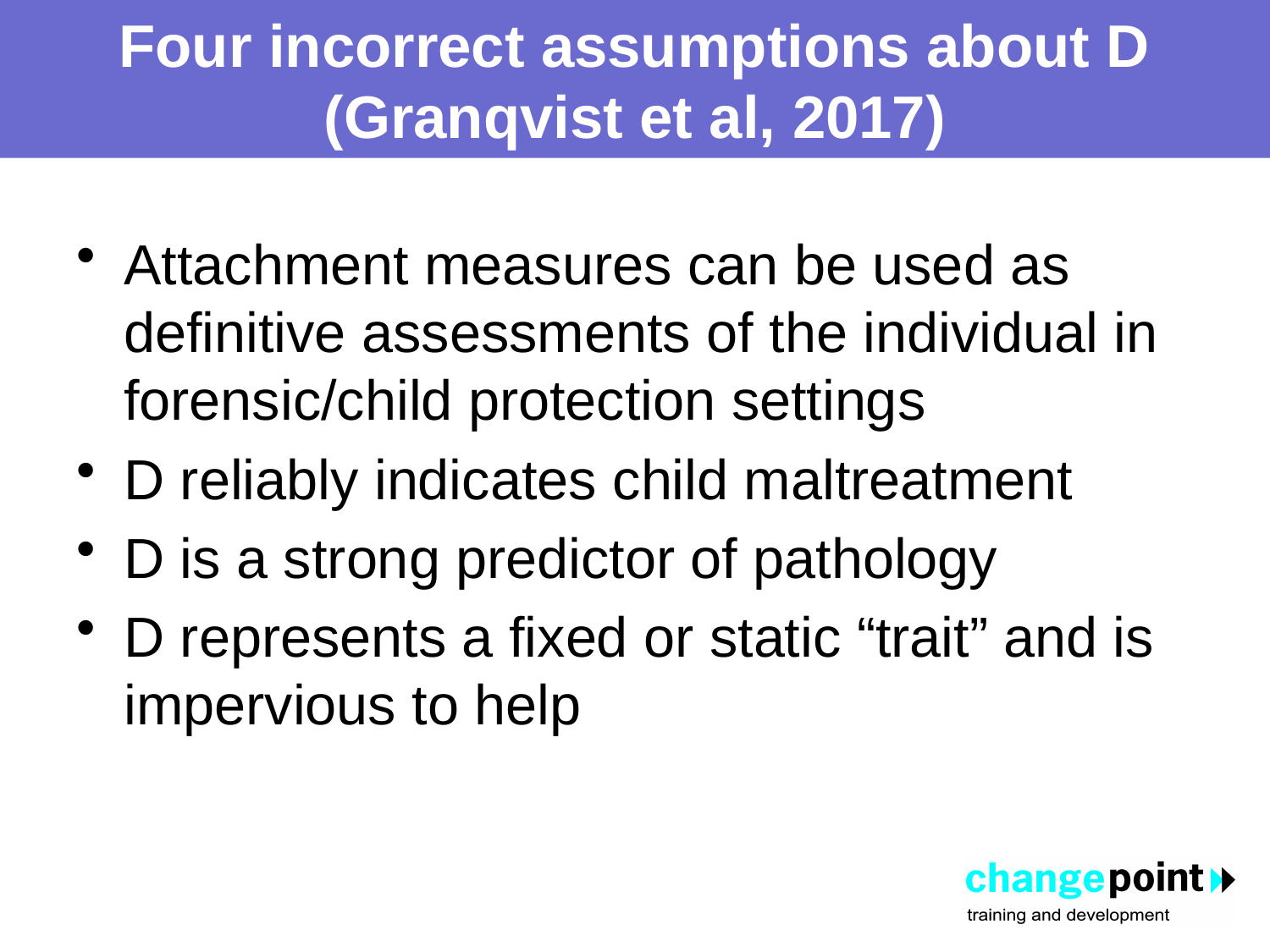

# Four incorrect assumptions about D (Granqvist et al, 2017)
Attachment measures can be used as definitive assessments of the individual in forensic/child protection settings
D reliably indicates child maltreatment
D is a strong predictor of pathology
D represents a fixed or static “trait” and is impervious to help